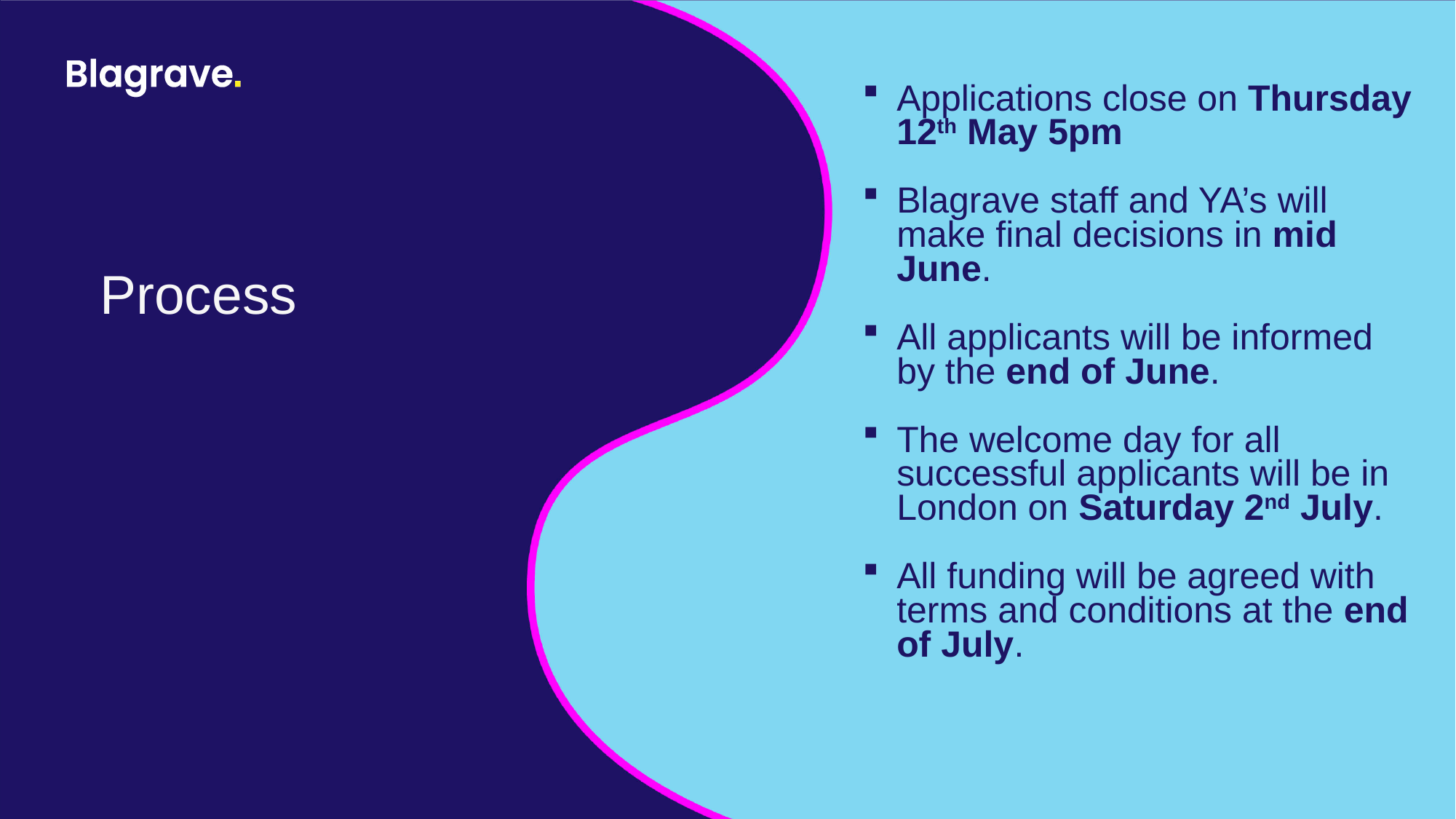

Applications close on Thursday 12th May 5pm

Blagrave staff and YA’s will make final decisions in mid June.

All applicants will be informed by the end of June.

The welcome day for all successful applicants will be in London on Saturday 2nd July.

All funding will be agreed with terms and conditions at the end of July.
Process